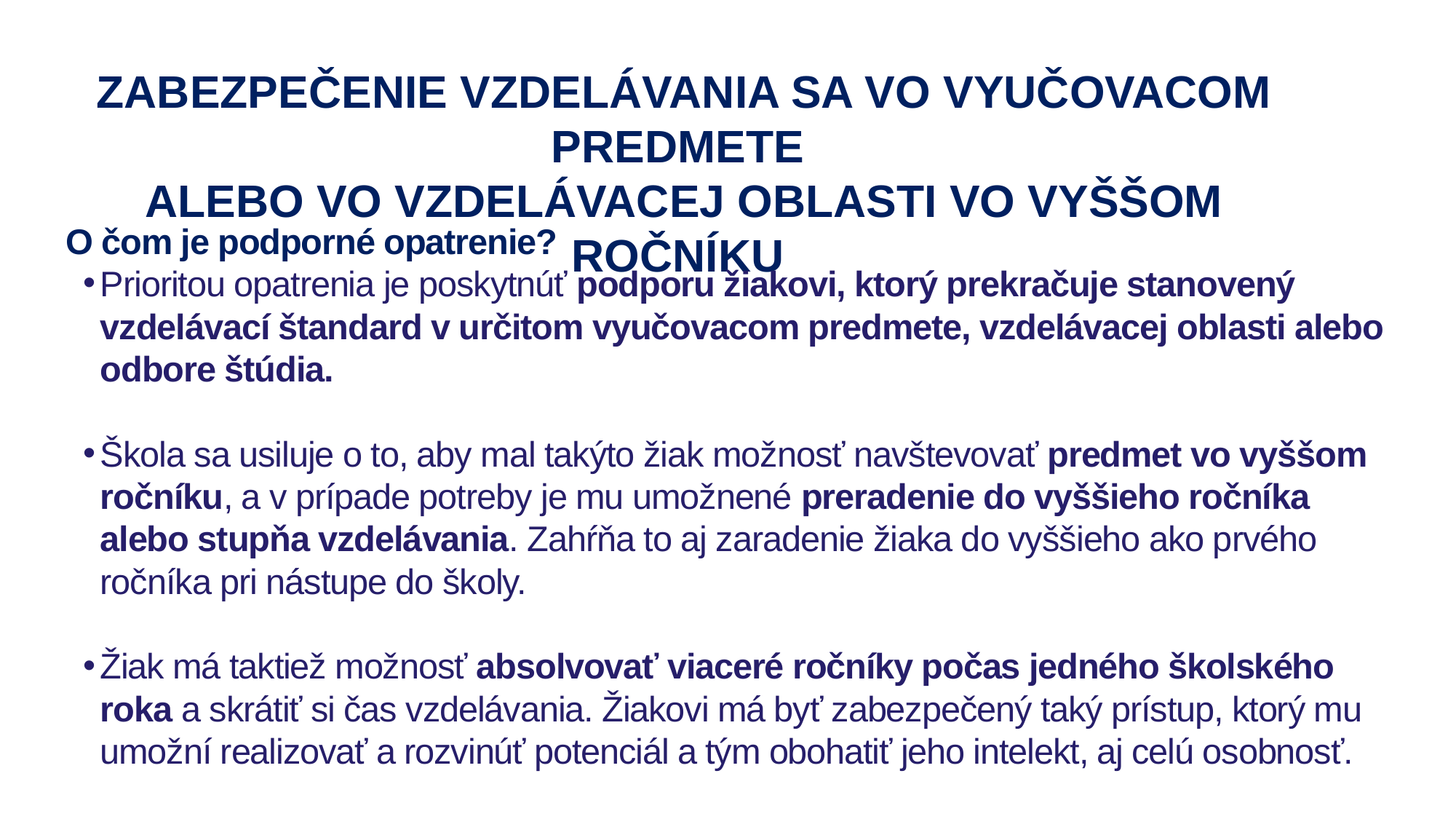

ZABEZPEČENIE VZDELÁVANIA SA VO VYUČOVACOM PREDMETE
ALEBO VO VZDELÁVACEJ OBLASTI VO VYŠŠOM ROČNÍKU

O čom je podporné opatrenie?
Prioritou opatrenia je poskytnúť podporu žiakovi, ktorý prekračuje stanovený vzdelávací štandard v určitom vyučovacom predmete, vzdelávacej oblasti alebo odbore štúdia.

Škola sa usiluje o to, aby mal takýto žiak možnosť navštevovať predmet vo vyššom ročníku, a v prípade potreby je mu umožnené preradenie do vyššieho ročníka alebo stupňa vzdelávania. Zahŕňa to aj zaradenie žiaka do vyššieho ako prvého ročníka pri nástupe do školy.

Žiak má taktiež možnosť absolvovať viaceré ročníky počas jedného školského roka a skrátiť si čas vzdelávania. Žiakovi má byť zabezpečený taký prístup, ktorý mu umožní realizovať a rozvinúť potenciál a tým obohatiť jeho intelekt, aj celú osobnosť.